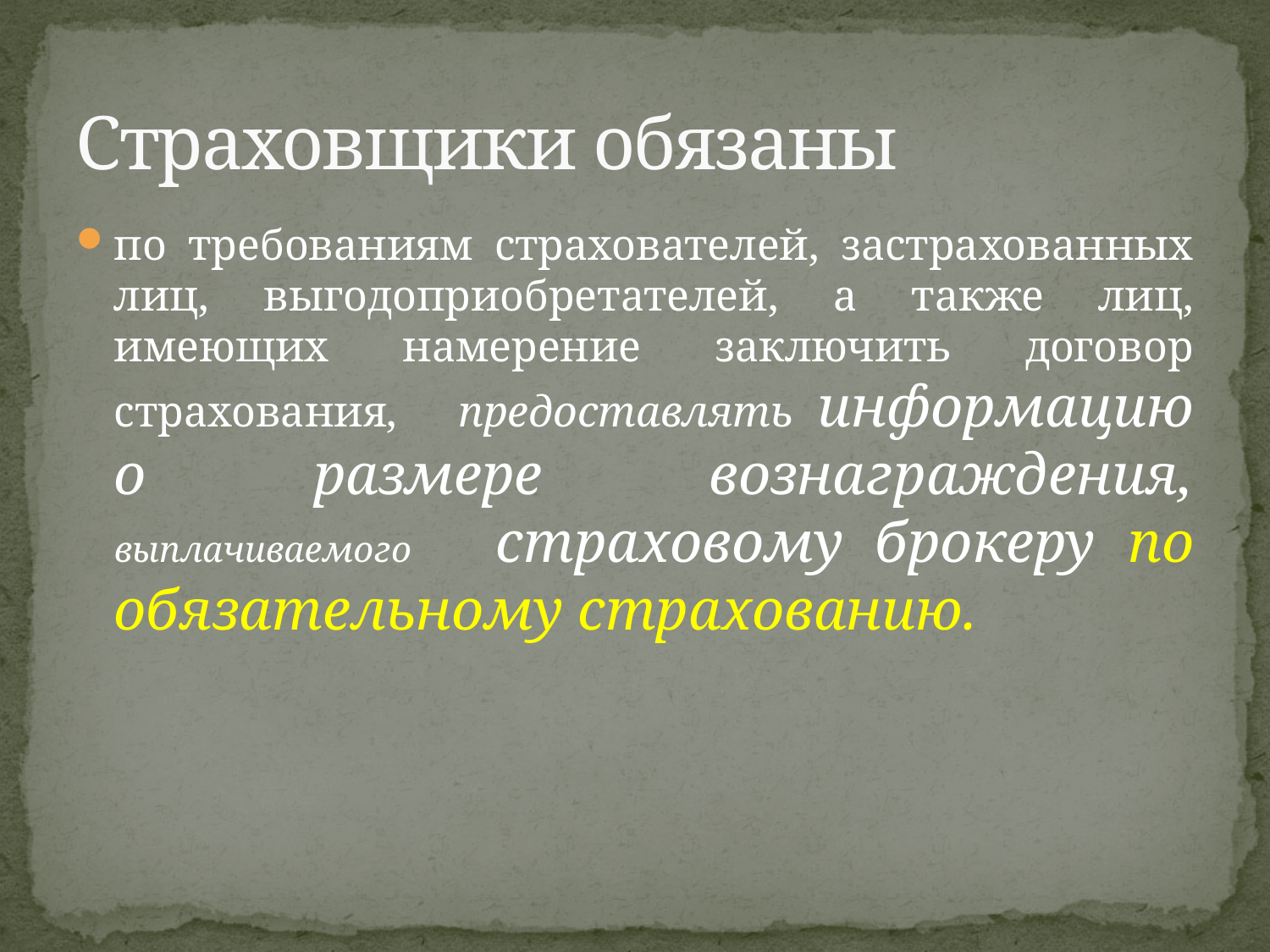

# Страховщики обязаны
по требованиям страхователей, застрахованных лиц, выгодоприобретателей, а также лиц, имеющих намерение заключить договор страхования,   предоставлять информацию о размере вознаграждения, выплачиваемого   страховому брокеру по обязательному страхованию.